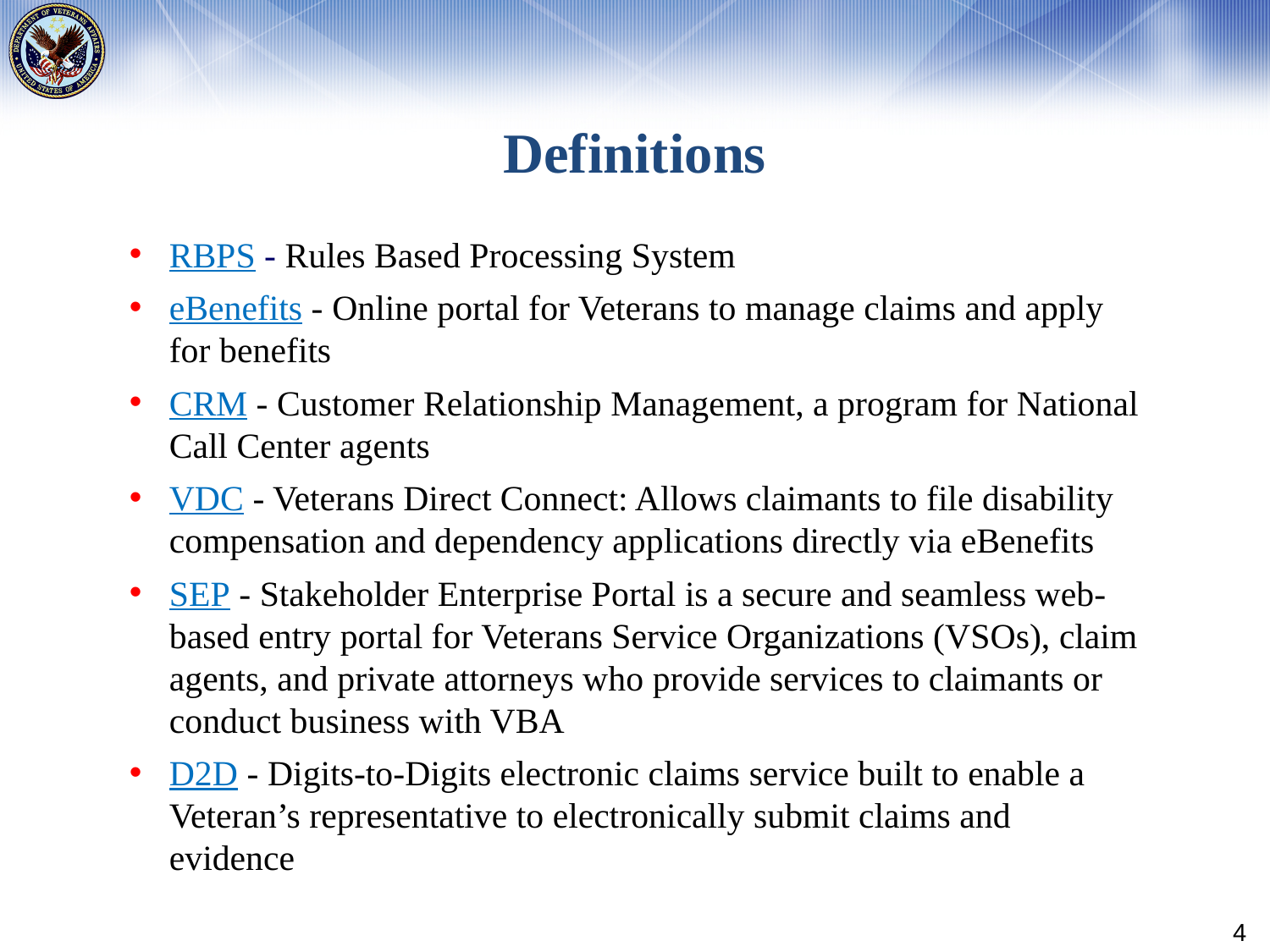

# Definitions
RBPS - Rules Based Processing System
eBenefits - Online portal for Veterans to manage claims and apply for benefits
CRM - Customer Relationship Management, a program for National Call Center agents
VDC - Veterans Direct Connect: Allows claimants to file disability compensation and dependency applications directly via eBenefits
SEP - Stakeholder Enterprise Portal is a secure and seamless web-based entry portal for Veterans Service Organizations (VSOs), claim agents, and private attorneys who provide services to claimants or conduct business with VBA
D2D - Digits-to-Digits electronic claims service built to enable a Veteran’s representative to electronically submit claims and evidence
4